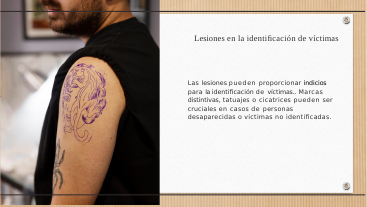

# Lesiones en la identiﬁcación de víctimas
Las lesiones pueden proporcionar indicios  para la identiﬁcación de víctimas.. Marcas  distintivas, tatuajes o cicatrices pueden ser  cruciales en casos de personas  desaparecidas o víctimas no identiﬁcadas.